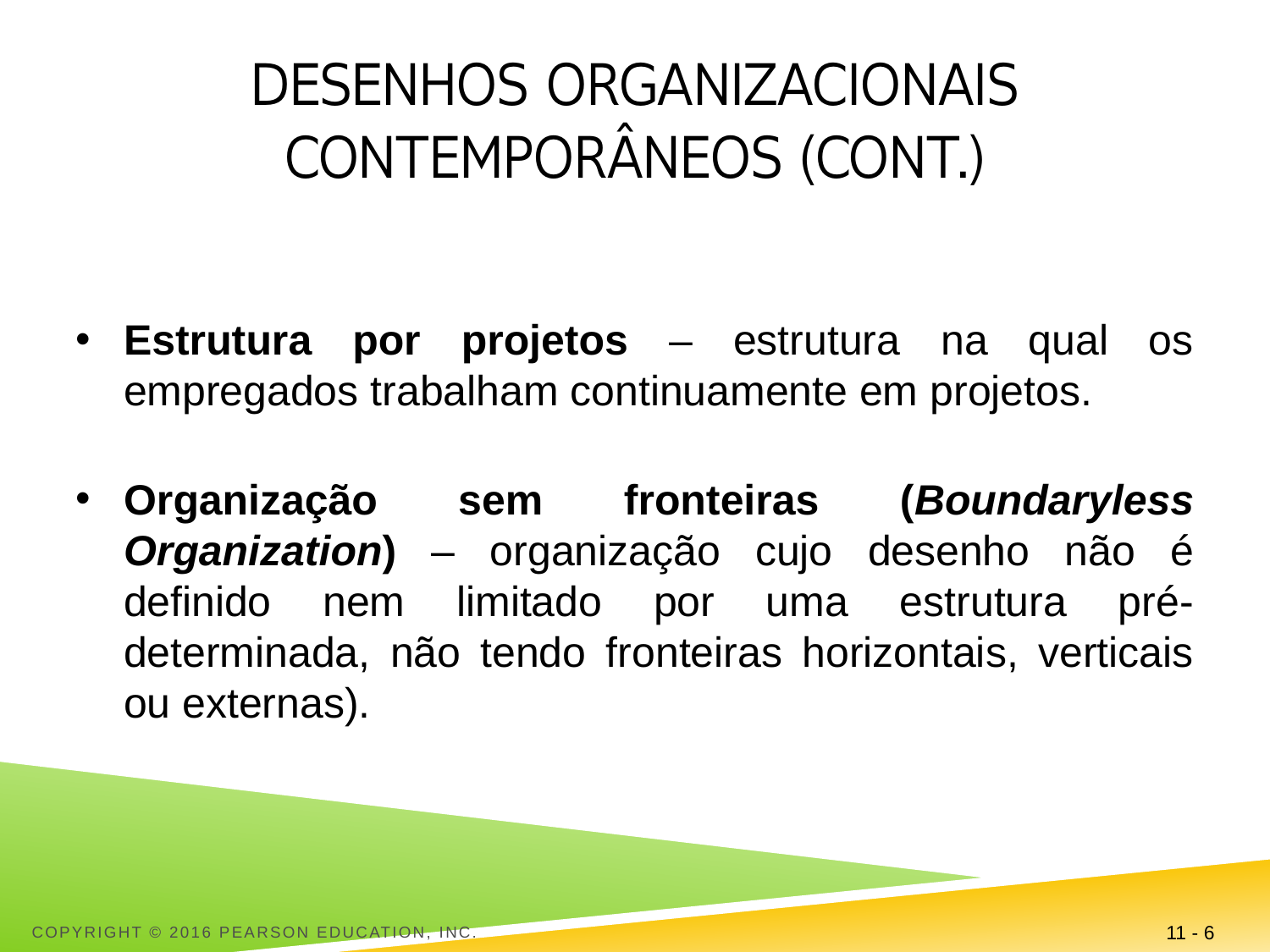

# Desenhos organizacionais contemporâneos (cont.)
Estrutura por projetos – estrutura na qual os empregados trabalham continuamente em projetos.

Organização sem fronteiras (Boundaryless Organization) – organização cujo desenho não é definido nem limitado por uma estrutura pré-determinada, não tendo fronteiras horizontais, verticais ou externas).

Copyright © 2016 Pearson Education, Inc.
11 - 6